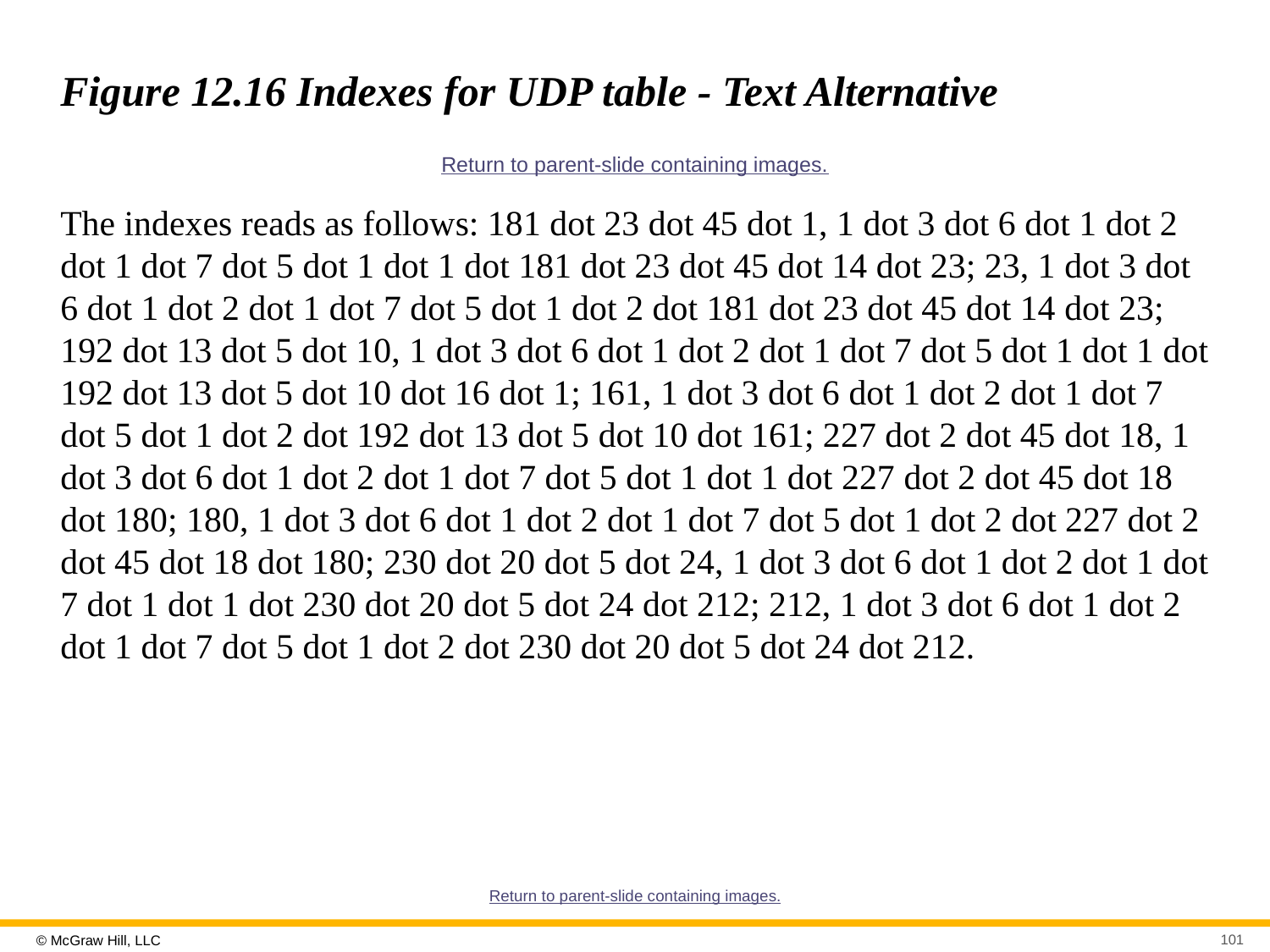

# Figure 12.16 Indexes for UDP table - Text Alternative
Return to parent-slide containing images.
The indexes reads as follows: 181 dot 23 dot 45 dot 1, 1 dot 3 dot 6 dot 1 dot 2 dot 1 dot 7 dot 5 dot 1 dot 1 dot 181 dot 23 dot 45 dot 14 dot 23; 23, 1 dot 3 dot 6 dot 1 dot 2 dot 1 dot 7 dot 5 dot 1 dot 2 dot 181 dot 23 dot 45 dot 14 dot 23; 192 dot 13 dot 5 dot 10, 1 dot 3 dot 6 dot 1 dot 2 dot 1 dot 7 dot 5 dot 1 dot 1 dot 192 dot 13 dot 5 dot 10 dot 16 dot 1; 161, 1 dot 3 dot 6 dot 1 dot 2 dot 1 dot 7 dot 5 dot 1 dot 2 dot 192 dot 13 dot 5 dot 10 dot 161; 227 dot 2 dot 45 dot 18, 1 dot 3 dot 6 dot 1 dot 2 dot 1 dot 7 dot 5 dot 1 dot 1 dot 227 dot 2 dot 45 dot 18 dot 180; 180, 1 dot 3 dot 6 dot 1 dot 2 dot 1 dot 7 dot 5 dot 1 dot 2 dot 227 dot 2 dot 45 dot 18 dot 180; 230 dot 20 dot 5 dot 24, 1 dot 3 dot 6 dot 1 dot 2 dot 1 dot 7 dot 1 dot 1 dot 230 dot 20 dot 5 dot 24 dot 212; 212, 1 dot 3 dot 6 dot 1 dot 2 dot 1 dot 7 dot 5 dot 1 dot 2 dot 230 dot 20 dot 5 dot 24 dot 212.
Return to parent-slide containing images.
101